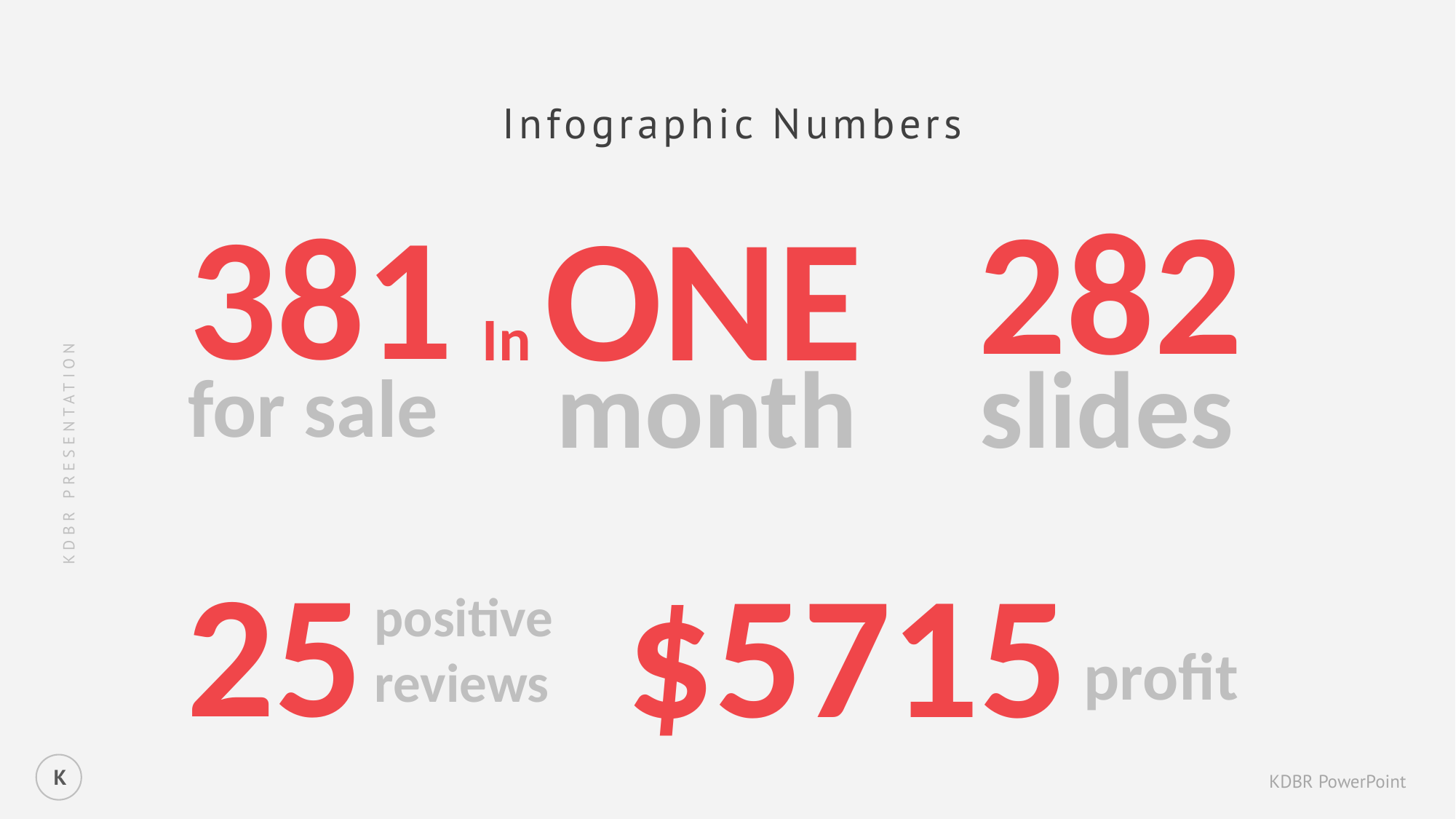

Infographic Numbers
282
381
In ONE
month
slides
for sale
KDBR PRESENTATION
25
$5715
positive reviews
profit